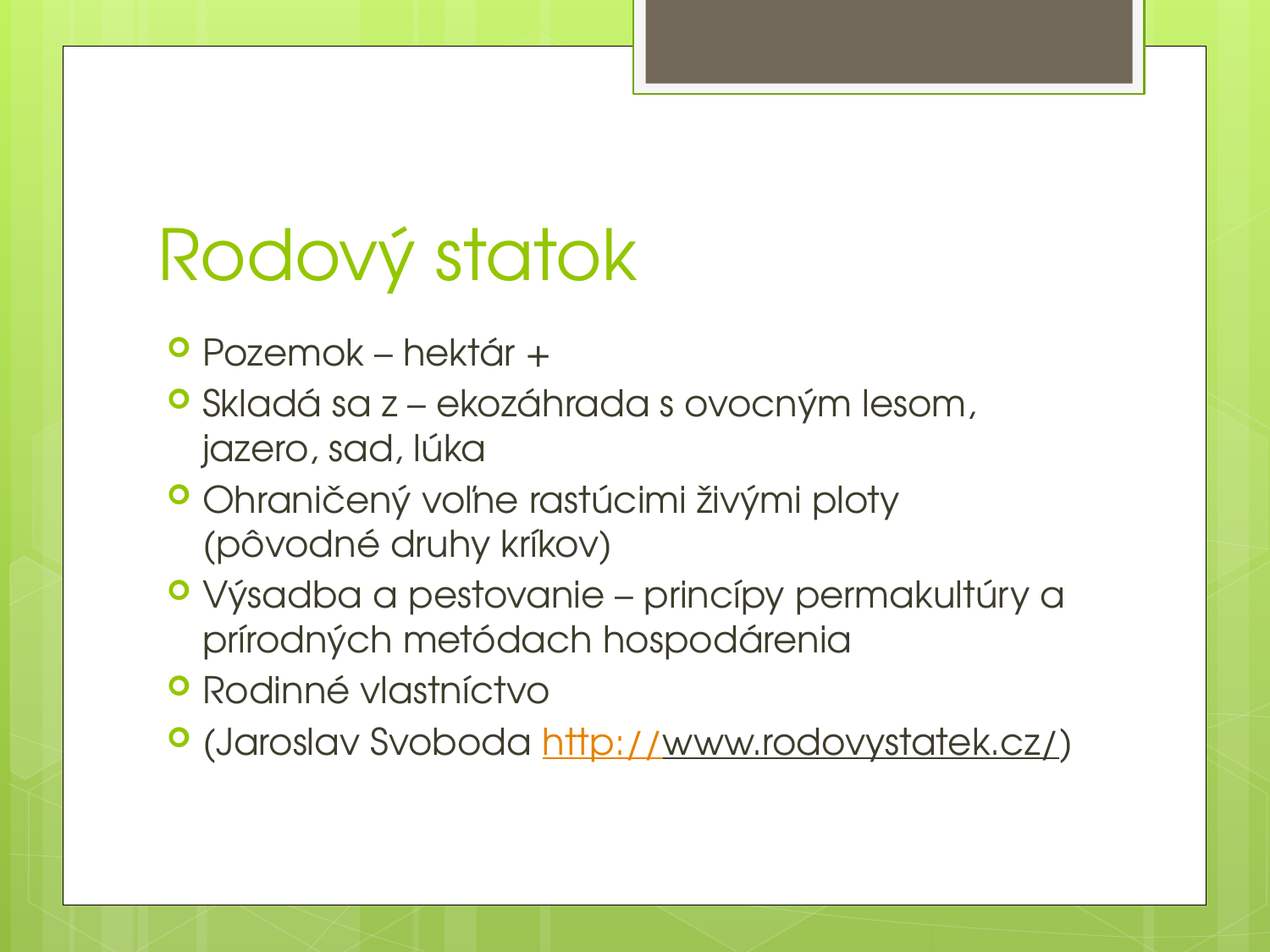

# Rodový statok
Pozemok – hektár +
Skladá sa z – ekozáhrada s ovocným lesom, jazero, sad, lúka
Ohraničený voľne rastúcimi živými ploty (pôvodné druhy kríkov)
Výsadba a pestovanie – princípy permakultúry a prírodných metódach hospodárenia
Rodinné vlastníctvo
(Jaroslav Svoboda http://www.rodovystatek.cz/)